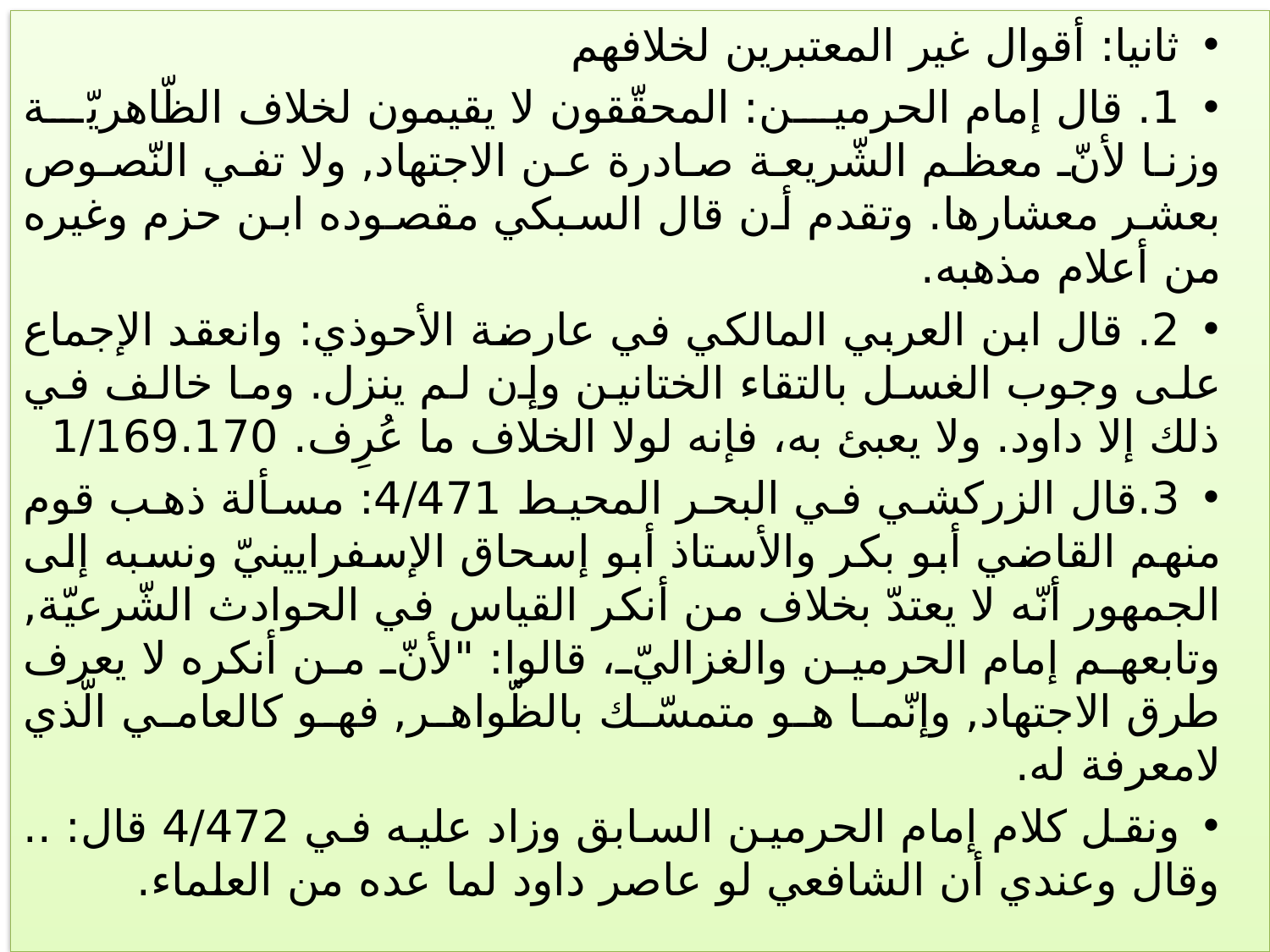

ثانيا: أقوال غير المعتبرين لخلافهم
1. قال إمام الحرمين: المحقّقون لا يقيمون لخلاف الظّاهريّة وزنا لأنّ معظم الشّريعة صادرة عن الاجتهاد, ولا تفي النّصوص بعشر معشارها. وتقدم أن قال السبكي مقصوده ابن حزم وغيره من أعلام مذهبه.
2. قال ابن العربي المالكي في عارضة الأحوذي: وانعقد الإجماع على وجوب الغسل بالتقاء الختانين وإن لم ينزل. وما خالف في ذلك إلا داود. ولا يعبئ به، فإنه لولا الخلاف ما عُرِف. 1/169.170
3.قال الزركشي في البحر المحيط 4/471: مسألة ذهب قوم منهم القاضي أبو بكر والأستاذ أبو إسحاق الإسفرايينيّ ونسبه إلى الجمهور أنّه لا يعتدّ بخلاف من أنكر القياس في الحوادث الشّرعيّة, وتابعهم إمام الحرمين والغزاليّ، قالوا: "لأنّ من أنكره لا يعرف طرق الاجتهاد, وإنّما هو متمسّك بالظّواهر, فهو كالعامي الّذي لامعرفة له.
ونقل كلام إمام الحرمين السابق وزاد عليه في 4/472 قال: .. وقال وعندي أن الشافعي لو عاصر داود لما عده من العلماء.